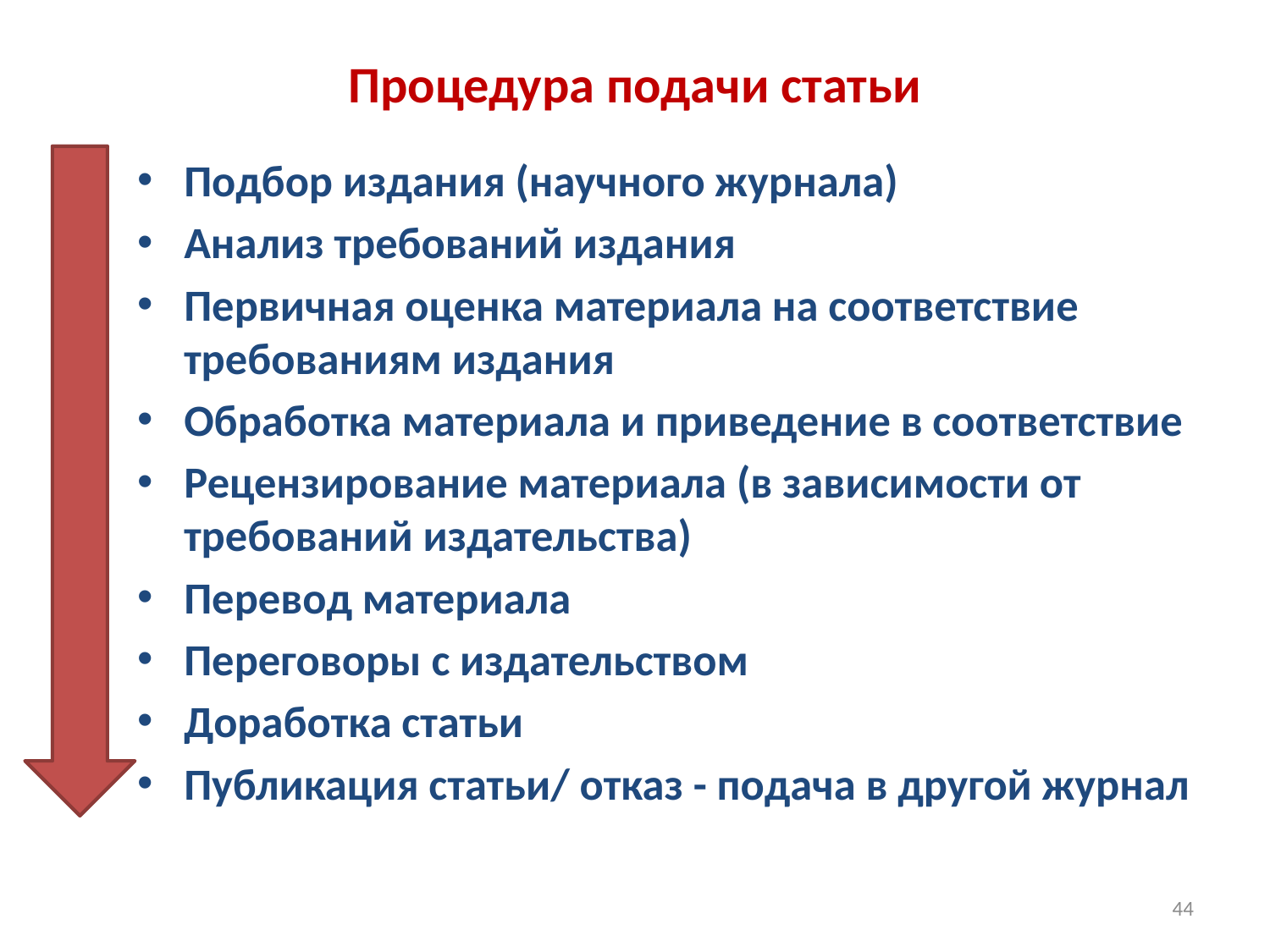

# Процедура подачи статьи
Подбор издания (научного журнала)
Анализ требований издания
Первичная оценка материала на соответствие требованиям издания
Обработка материала и приведение в соответствие
Рецензирование материала (в зависимости от требований издательства)
Перевод материала
Переговоры с издательством
Доработка статьи
Публикация статьи/ отказ - подача в другой журнал

44